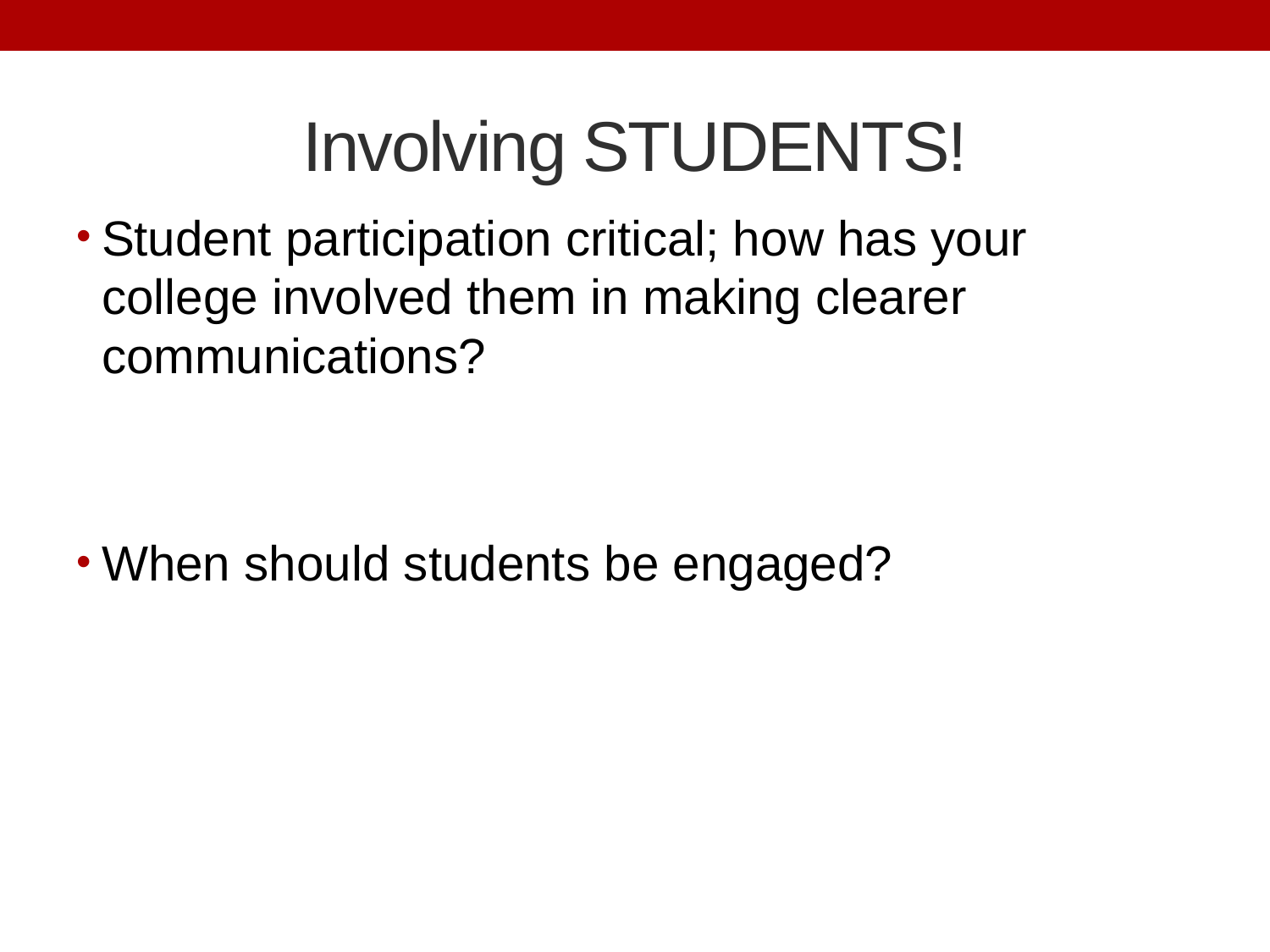

# Involving STUDENTS!
Student participation critical; how has your college involved them in making clearer communications?

When should students be engaged?